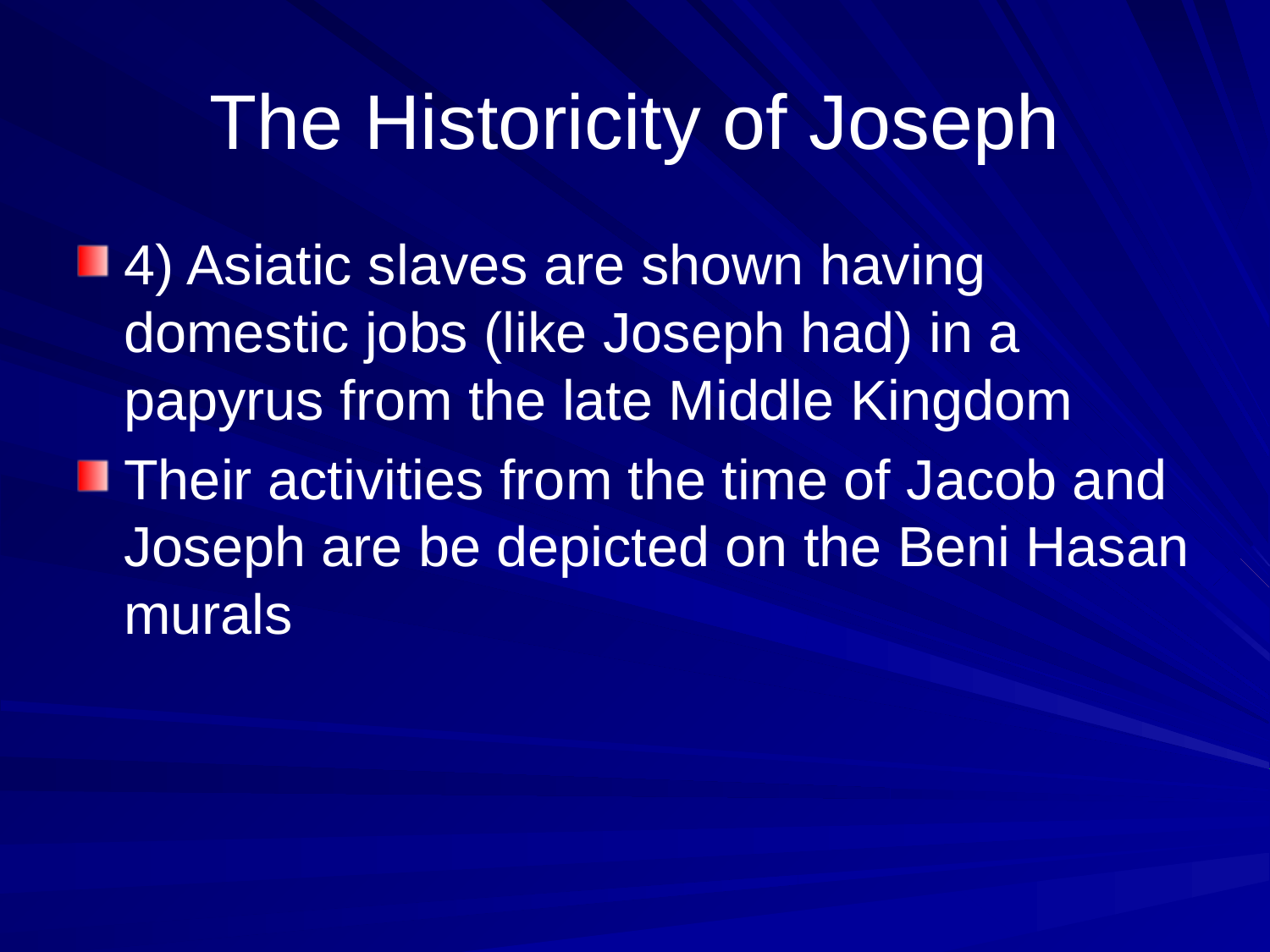

# The Historicity of Joseph
4) Asiatic slaves are shown having domestic jobs (like Joseph had) in a papyrus from the late Middle Kingdom
Their activities from the time of Jacob and Joseph are be depicted on the Beni Hasan murals